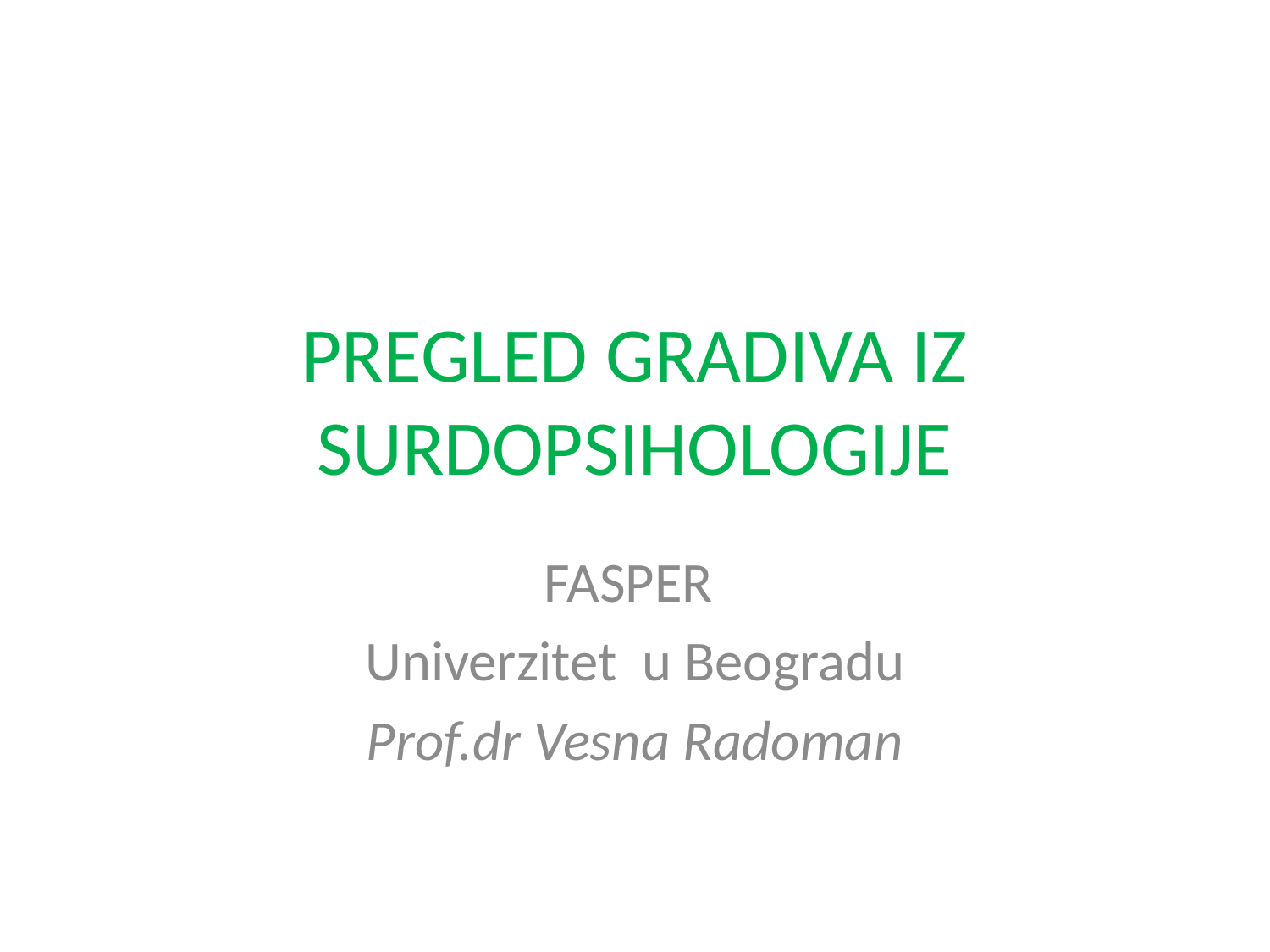

# PREGLED GRADIVA IZ SURDOPSIHOLOGIJE
FASPER
Univerzitet  u Beogradu
Prof.dr Vesna Radoman